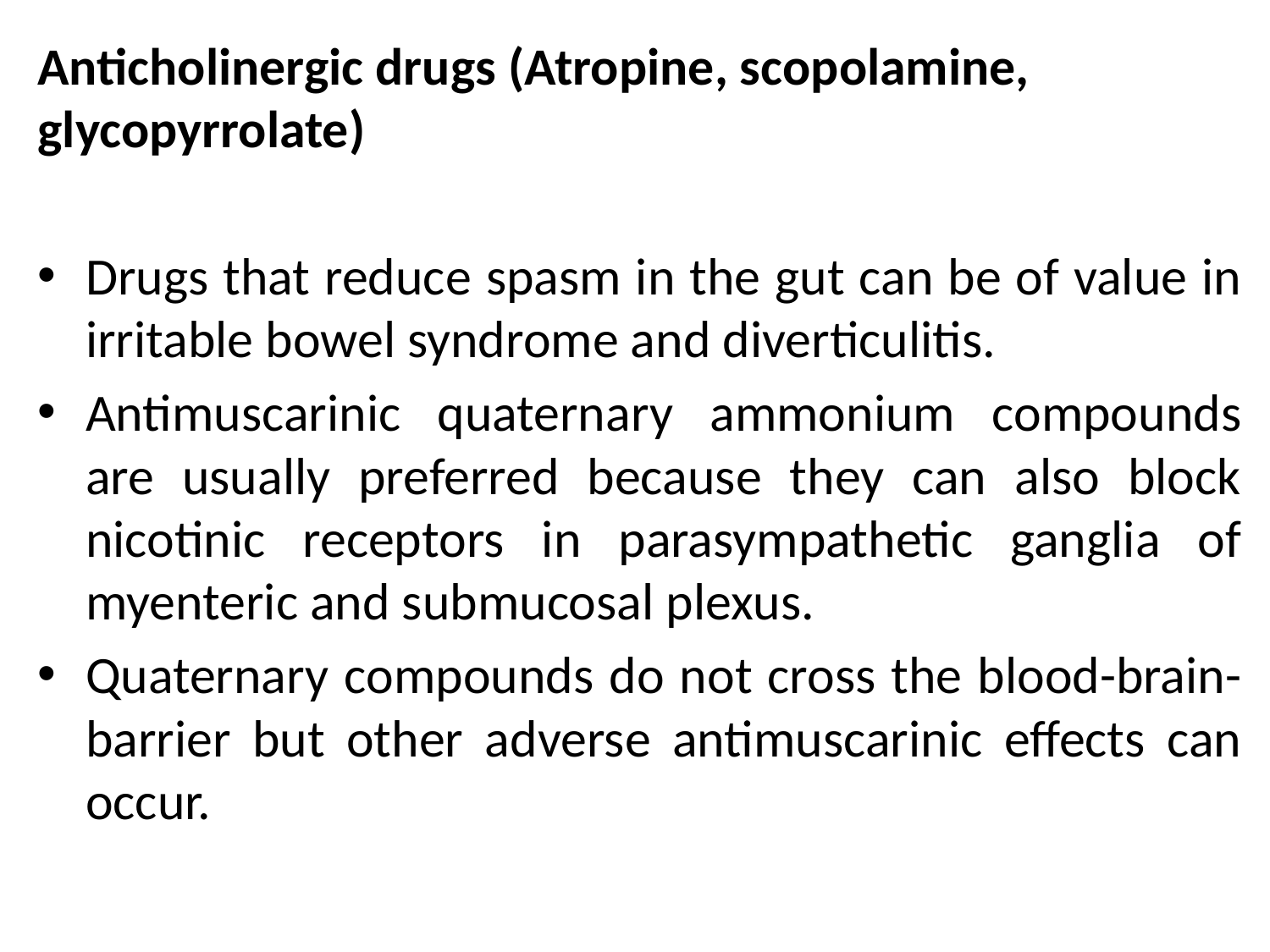

Anticholinergic drugs (Atropine, scopolamine, glycopyrrolate)

Drugs that reduce spasm in the gut can be of value in irritable bowel syndrome and diverticulitis.
Antimuscarinic quaternary ammonium compounds are usually preferred because they can also block nicotinic receptors in parasympathetic ganglia of myenteric and submucosal plexus.
Quaternary compounds do not cross the blood-brain-barrier but other adverse antimuscarinic effects can occur.